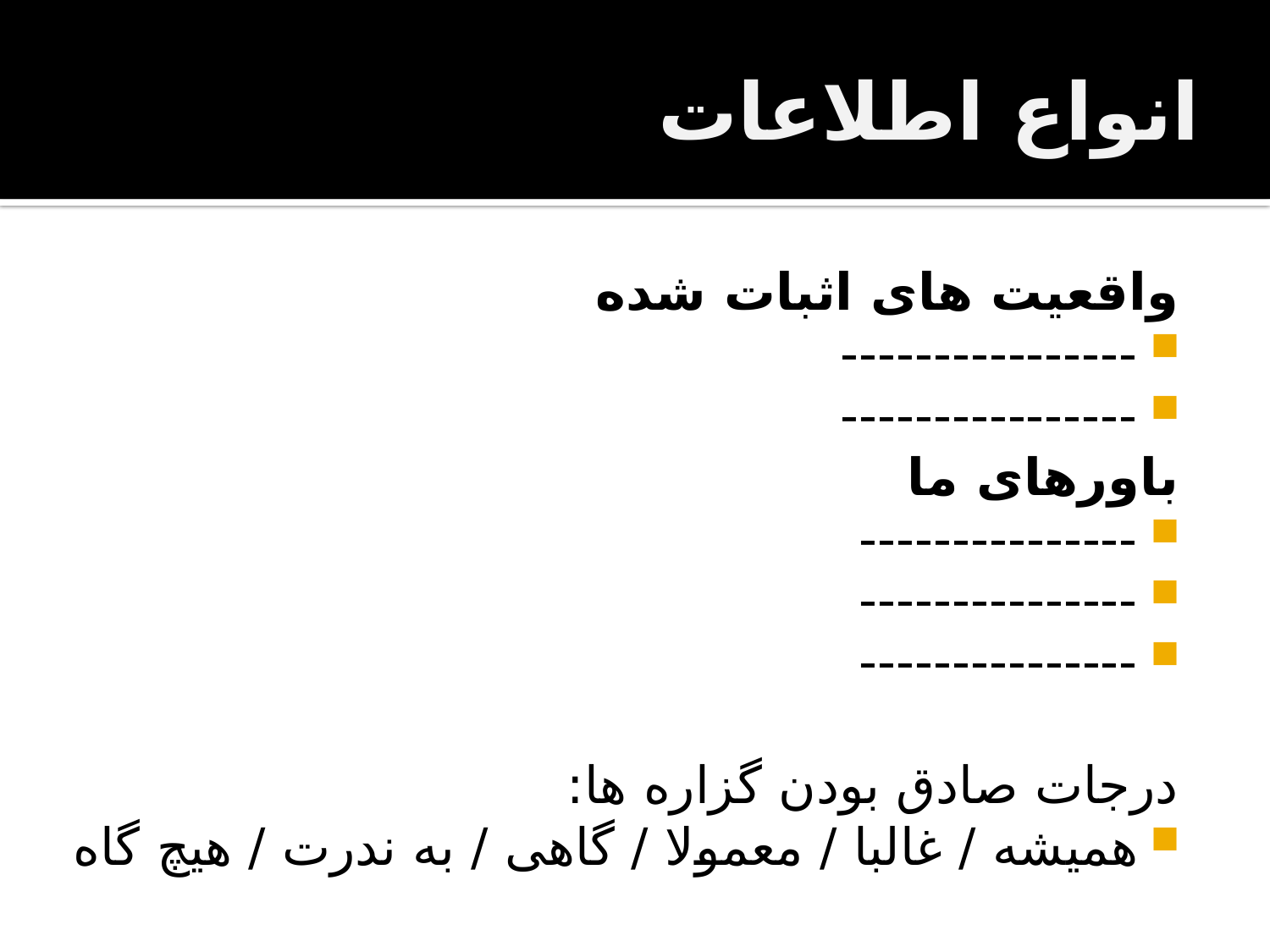

# انواع اطلاعات
واقعیت های اثبات شده
----------------
----------------
باورهای ما
---------------
---------------
---------------

درجات صادق بودن گزاره ها:
همیشه / غالبا / معمولا / گاهی / به ندرت / هیچ گاه